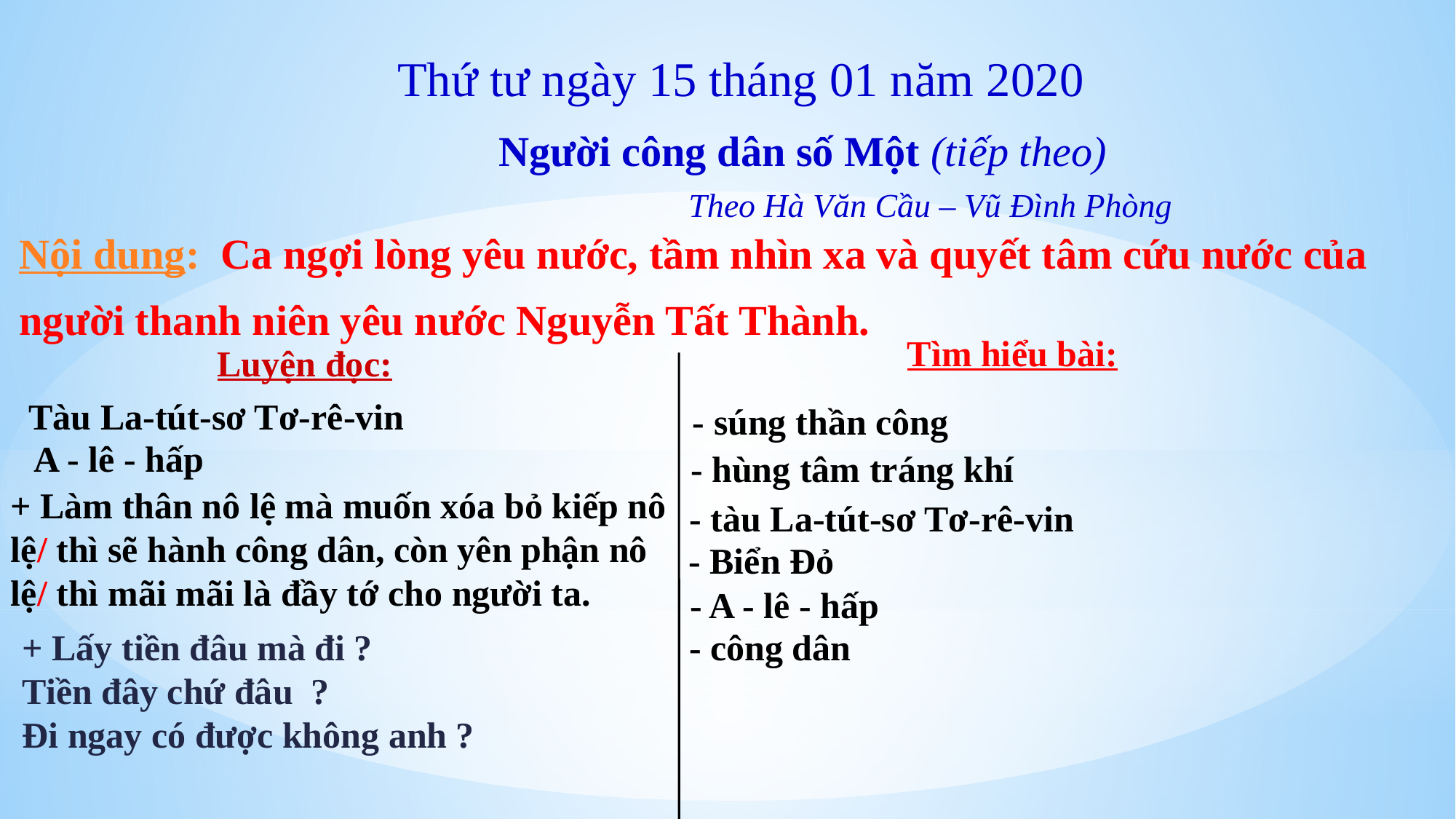

Thứ tư ngày 15 tháng 01 năm 2020
Người công dân số Một (tiếp theo)
                  Theo Hà Văn Cầu – Vũ Đình Phòng
Nội dung:  Ca ngợi lòng yêu nước, tầm nhìn xa và quyết tâm cứu nước của người thanh niên yêu nước Nguyễn Tất Thành.

Tìm hiểu bài:

Luyện đọc:

Tàu La-tút-sơ Tơ-rê-vin
- súng thần công
A - lê - hấp
- hùng tâm tráng khí
+ Làm thân nô lệ mà muốn xóa bỏ kiếp nô lệ/ thì sẽ hành công dân, còn yên phận nô lệ/ thì mãi mãi là đầy tớ cho người ta.
- tàu La-tút-sơ Tơ-rê-vin
- Biển Đỏ
- A - lê - hấp
- công dân
+ Lấy tiền đâu mà đi ?
Tiền đây chứ đâu  ?
Đi ngay có được không anh ?